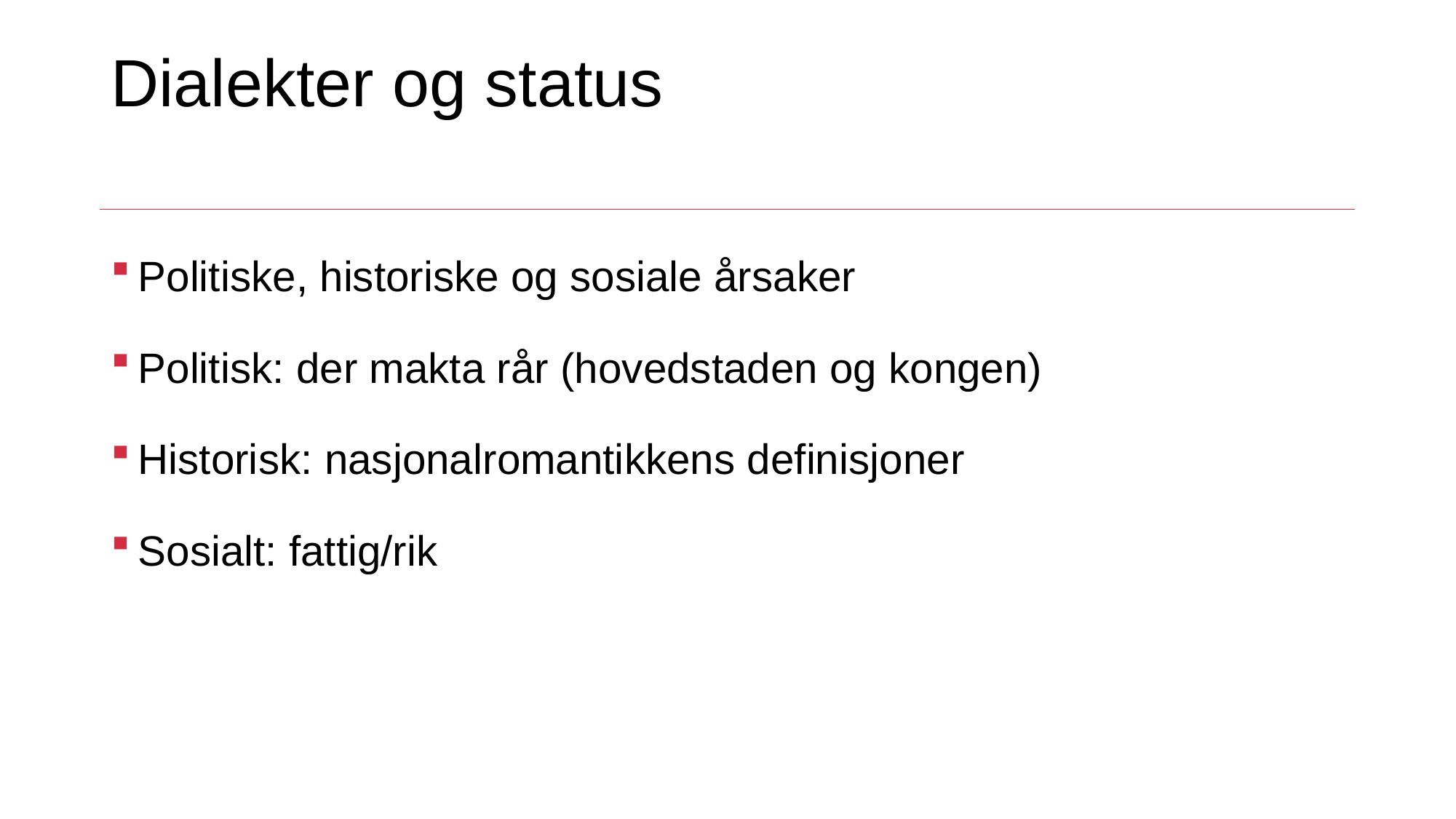

# Dialekter og status
Politiske, historiske og sosiale årsaker
Politisk: der makta rår (hovedstaden og kongen)
Historisk: nasjonalromantikkens definisjoner
Sosialt: fattig/rik